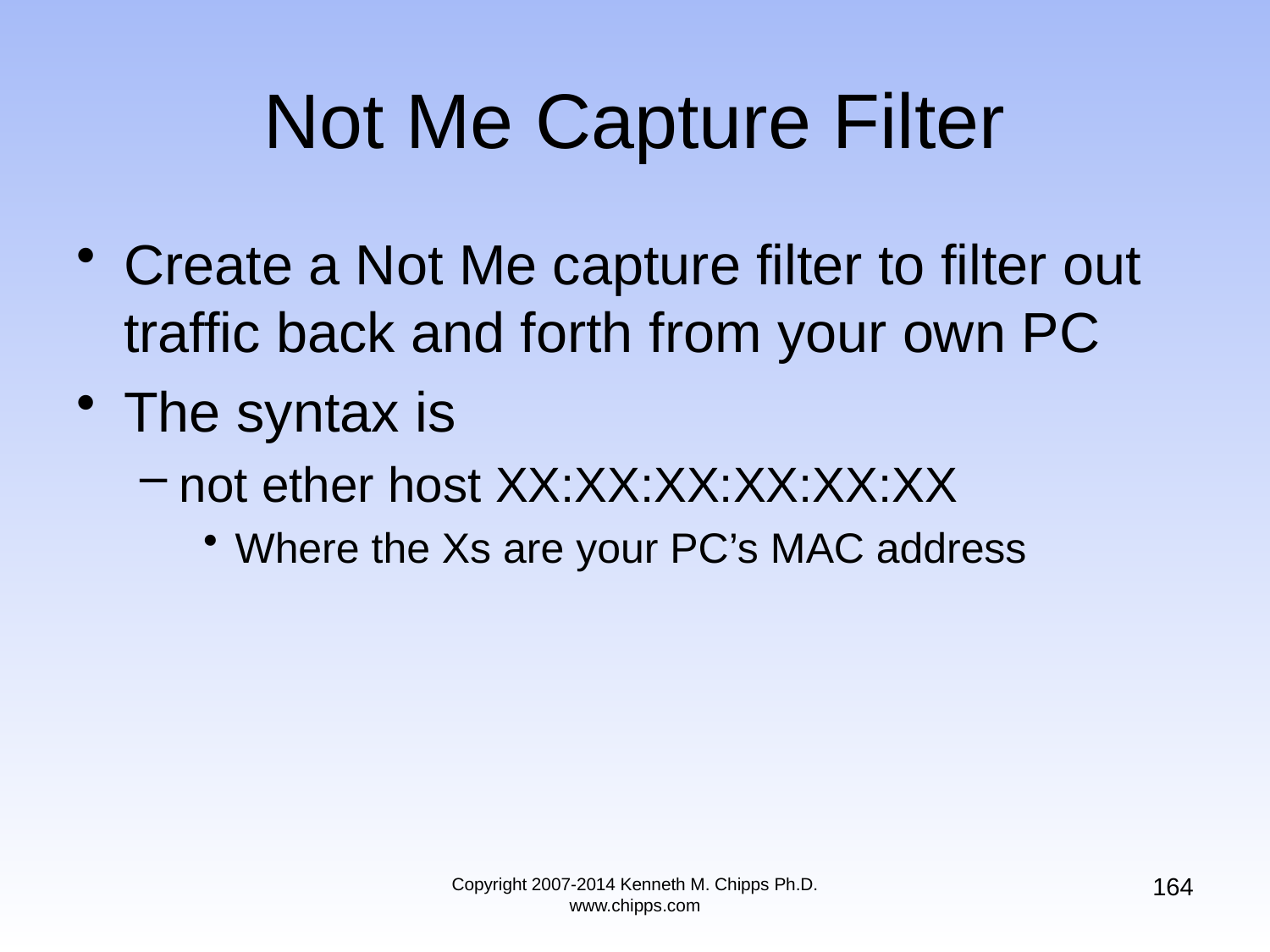

# Not Me Capture Filter
Create a Not Me capture filter to filter out traffic back and forth from your own PC
The syntax is
not ether host XX:XX:XX:XX:XX:XX
Where the Xs are your PC’s MAC address
164
Copyright 2007-2014 Kenneth M. Chipps Ph.D. www.chipps.com